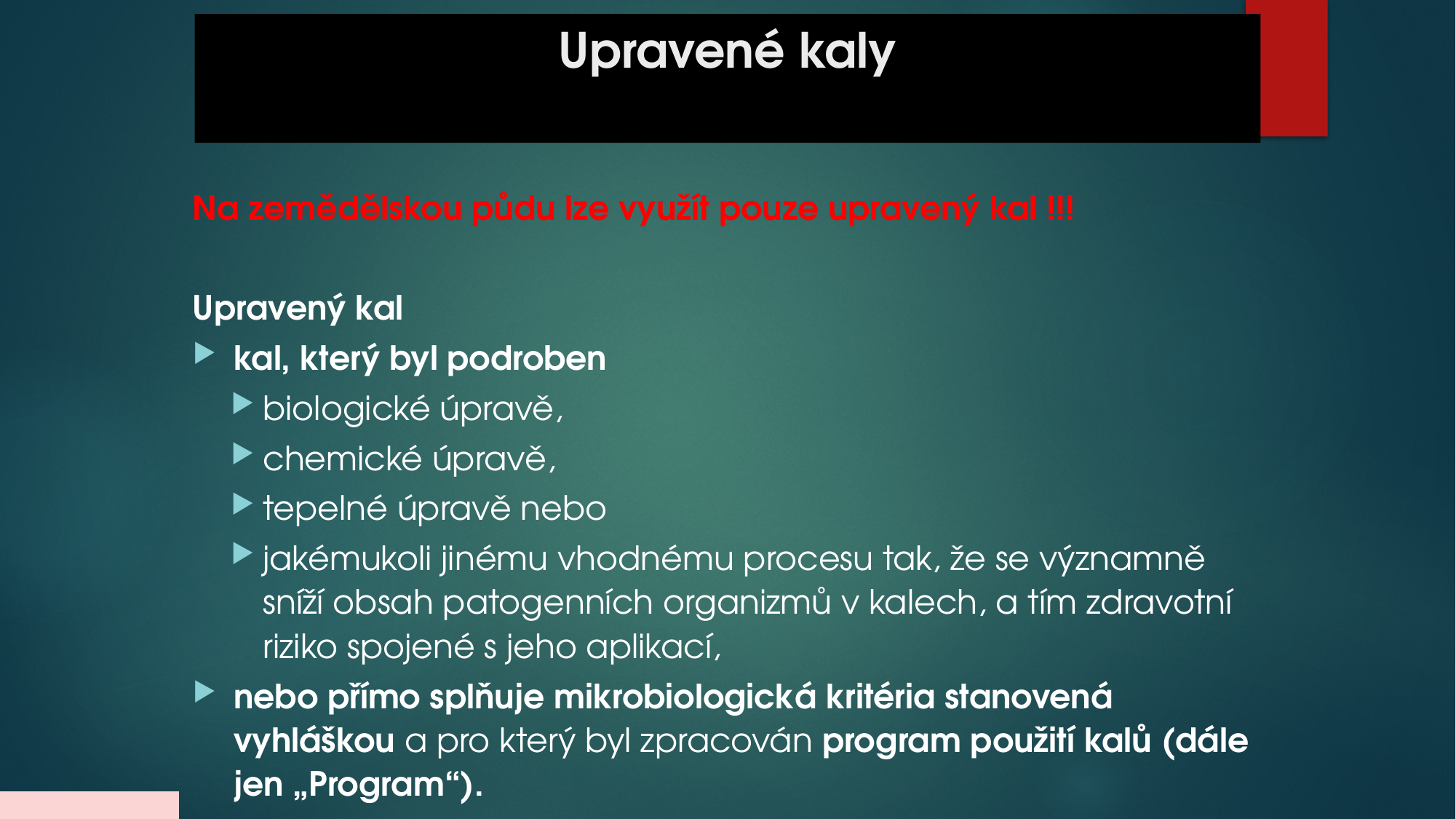

# Upravené kaly
Na zemědělskou půdu lze využít pouze upravený kal !!!

Upravený kal
kal, který byl podroben
biologické úpravě,
chemické úpravě,
tepelné úpravě nebo
jakémukoli jinému vhodnému procesu tak, že se významně sníží obsah patogenních organizmů v kalech, a tím zdravotní riziko spojené s jeho aplikací,
nebo přímo splňuje mikrobiologická kritéria stanovená vyhláškou a pro který byl zpracován program použití kalů (dále jen „Program“).